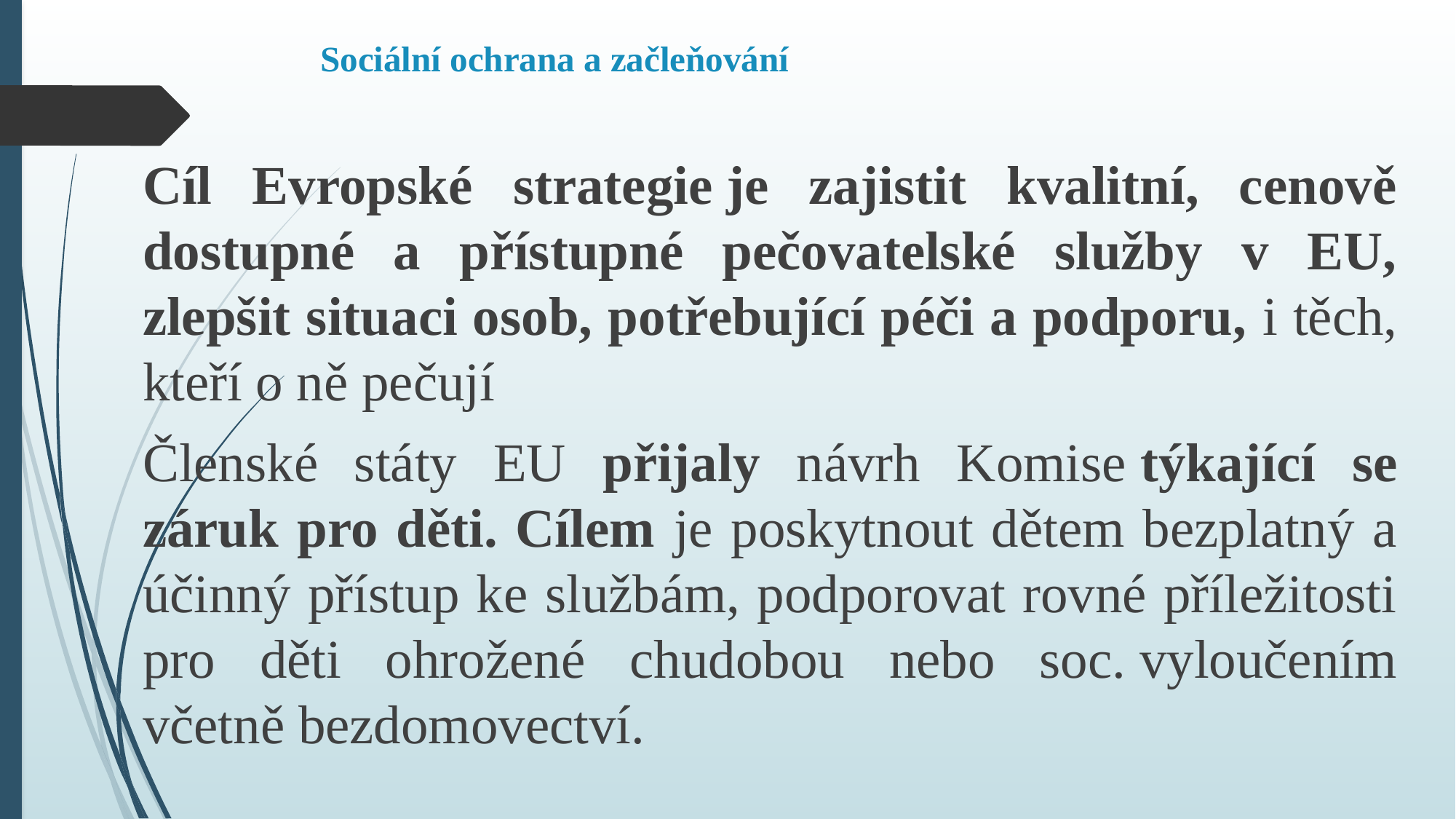

# Sociální ochrana a začleňování
Cíl Evropské strategie je zajistit kvalitní, cenově dostupné a přístupné pečovatelské služby v EU, zlepšit situaci osob, potřebující péči a podporu, i těch, kteří o ně pečují
Členské státy EU přijaly návrh Komise týkající se záruk pro děti. Cílem je poskytnout dětem bezplatný a účinný přístup ke službám, podporovat rovné příležitosti pro děti ohrožené chudobou nebo soc. vyloučením včetně bezdomovectví.